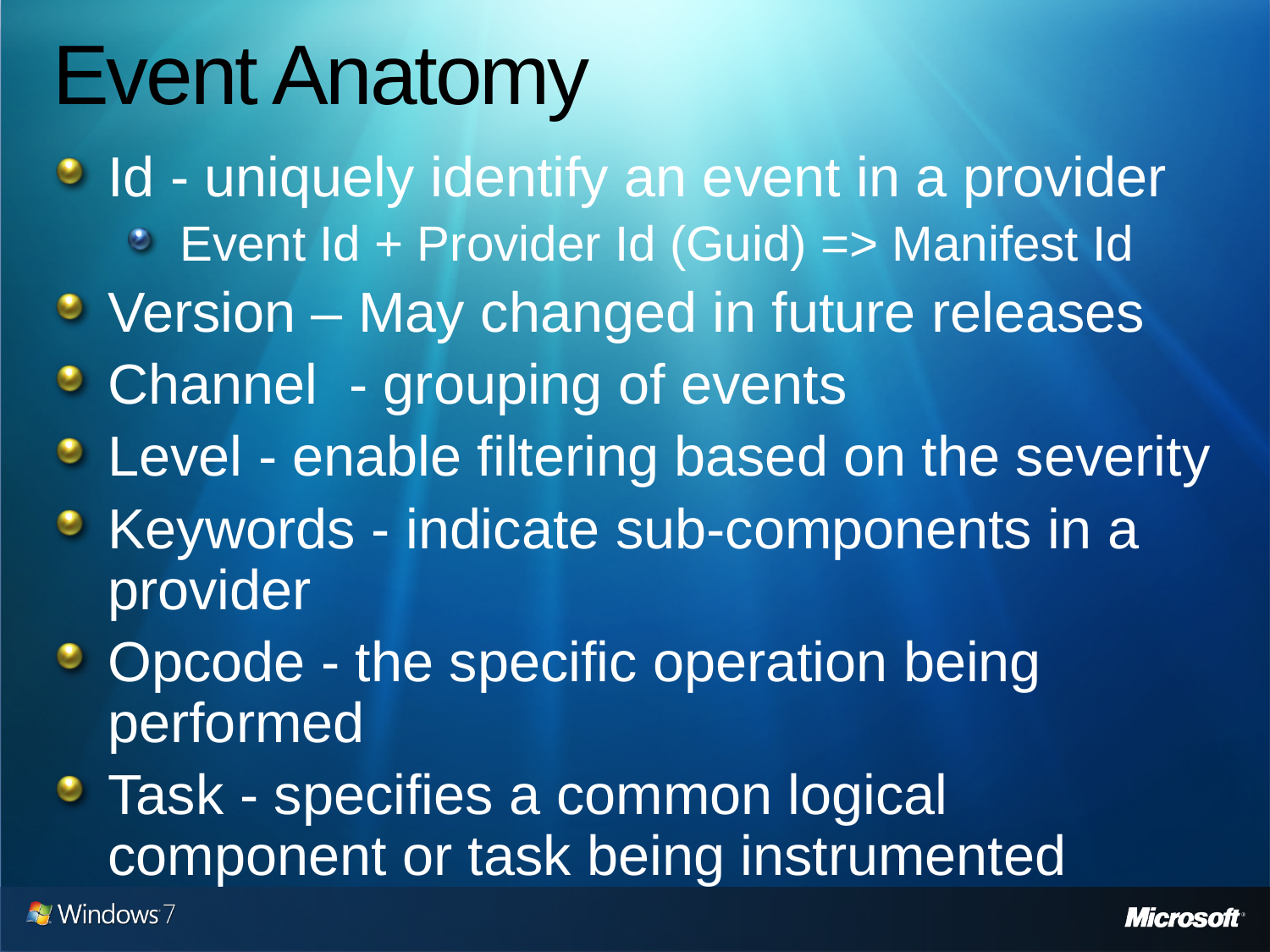

# Event Anatomy
Id - uniquely identify an event in a provider
Event Id + Provider Id (Guid) => Manifest Id
Version – May changed in future releases
Channel  - grouping of events
Level - enable filtering based on the severity
Keywords - indicate sub-components in a provider
Opcode - the specific operation being performed
Task - specifies a common logical component or task being instrumented